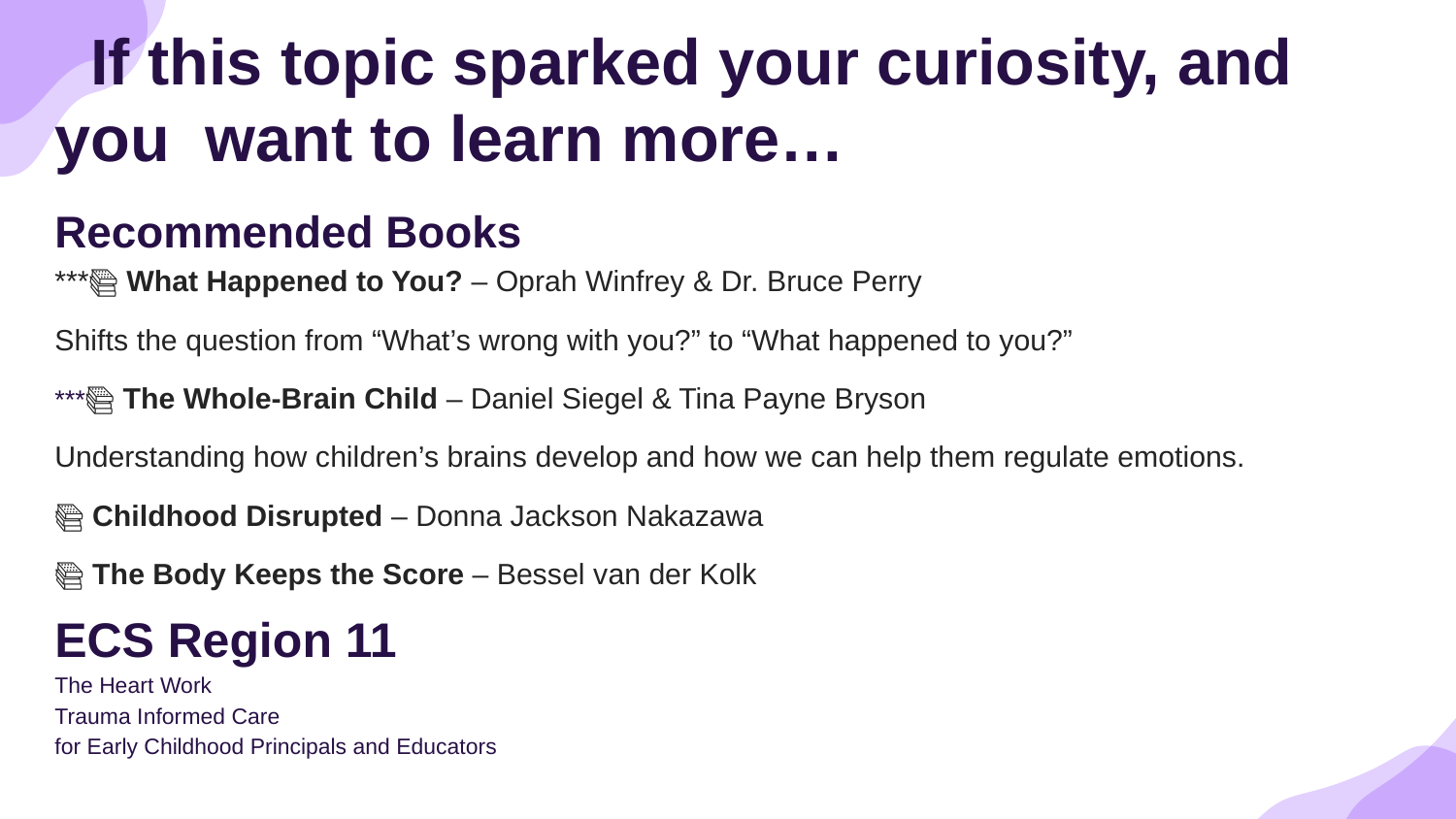

# If this topic sparked your curiosity, and you  want to learn more…

Recommended Books
***📚 What Happened to You? – Oprah Winfrey & Dr. Bruce Perry
Shifts the question from “What’s wrong with you?” to “What happened to you?”
***📚 The Whole-Brain Child – Daniel Siegel & Tina Payne Bryson
Understanding how children’s brains develop and how we can help them regulate emotions.
📚 Childhood Disrupted – Donna Jackson Nakazawa
📚 The Body Keeps the Score – Bessel van der Kolk
ECS Region 11
The Heart Work
Trauma Informed Care
for Early Childhood Principals and Educators